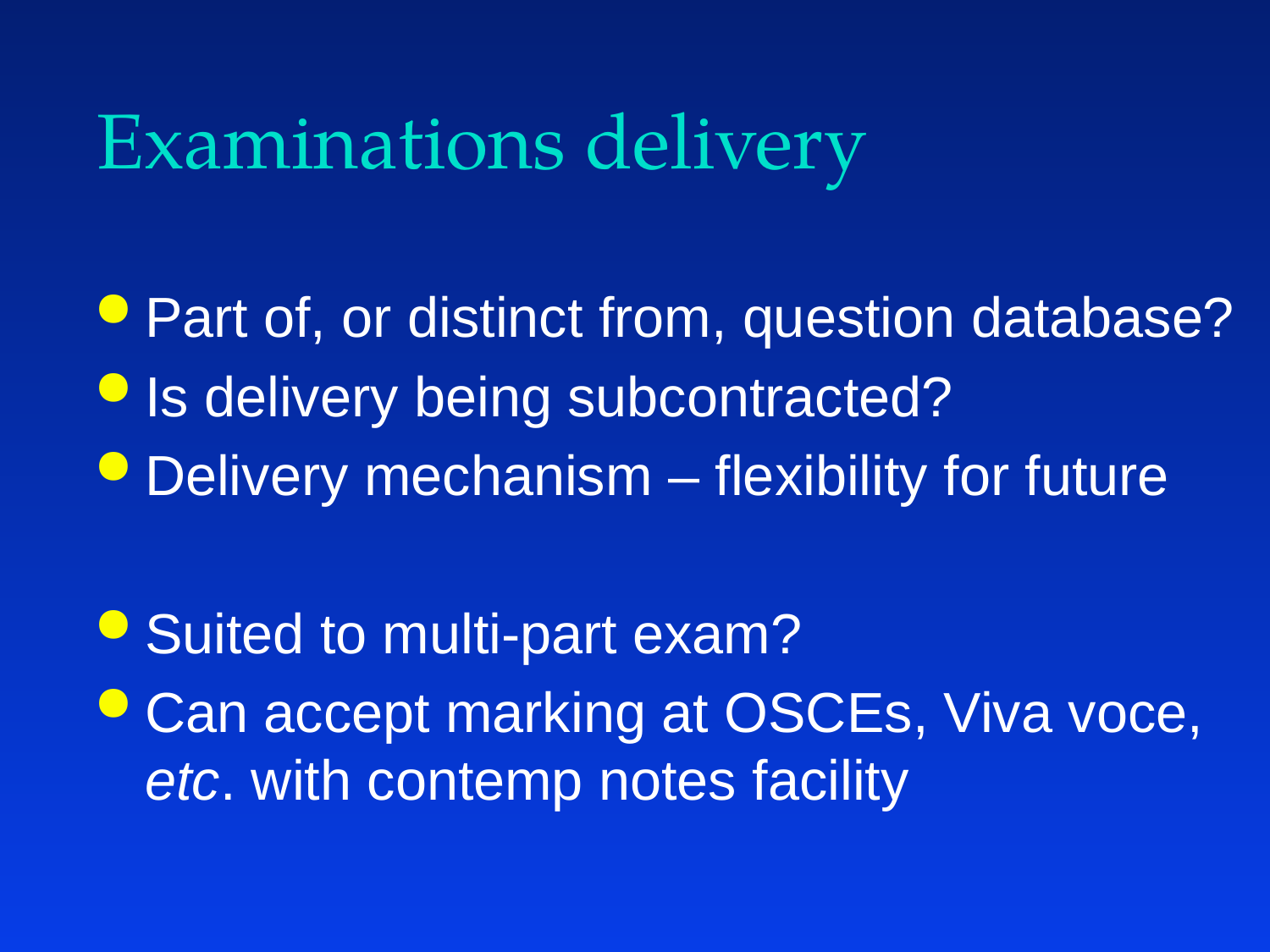

# Examinations delivery
Part of, or distinct from, question database?
Is delivery being subcontracted?
Delivery mechanism – flexibility for future

Suited to multi-part exam?
Can accept marking at OSCEs, Viva voce, etc. with contemp notes facility